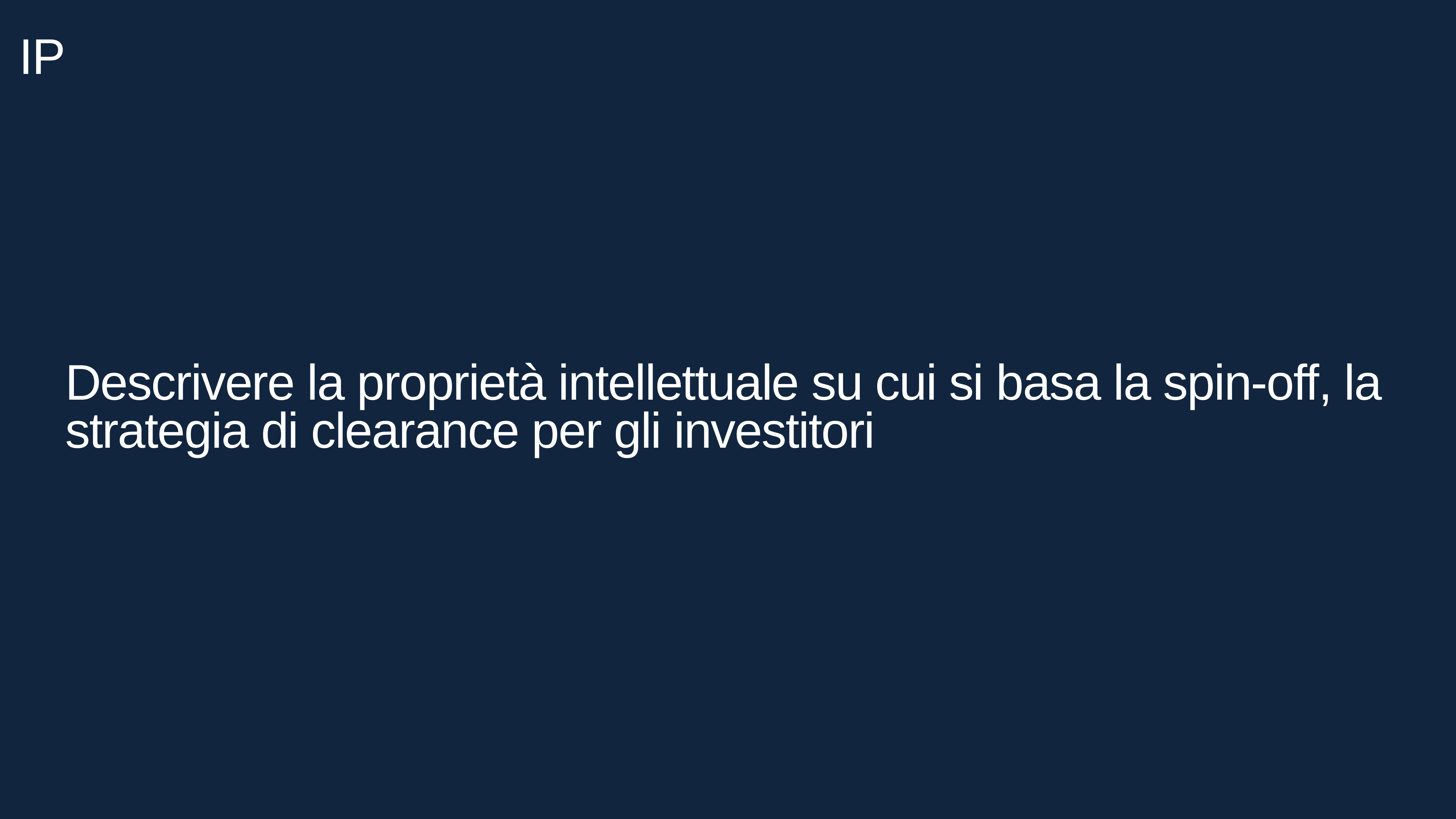

IP
Descrivere la proprietà intellettuale su cui si basa la spin-off, la strategia di clearance per gli investitori